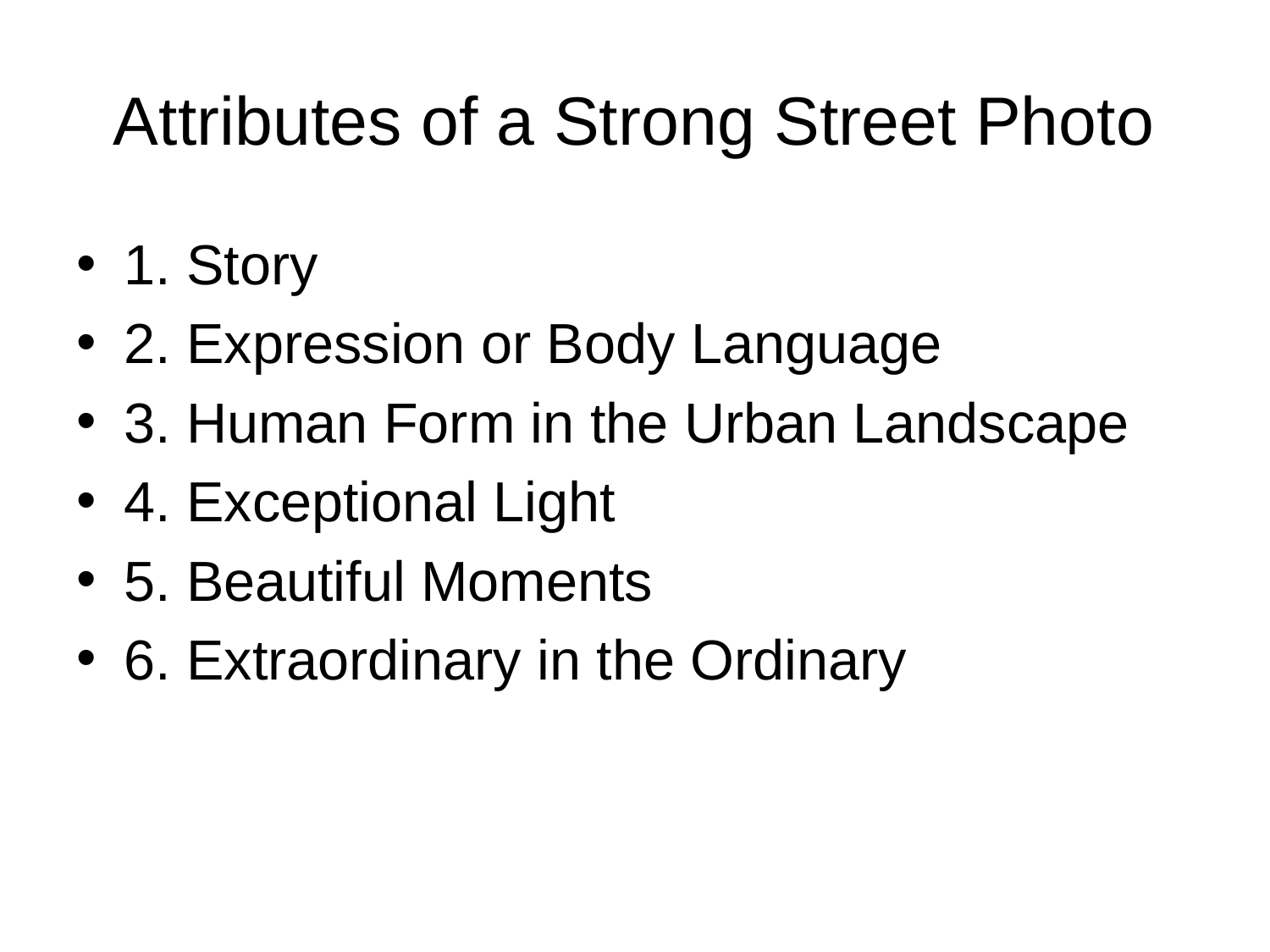

# Attributes of a Strong Street Photo
1. Story
2. Expression or Body Language
3. Human Form in the Urban Landscape
4. Exceptional Light
5. Beautiful Moments
6. Extraordinary in the Ordinary